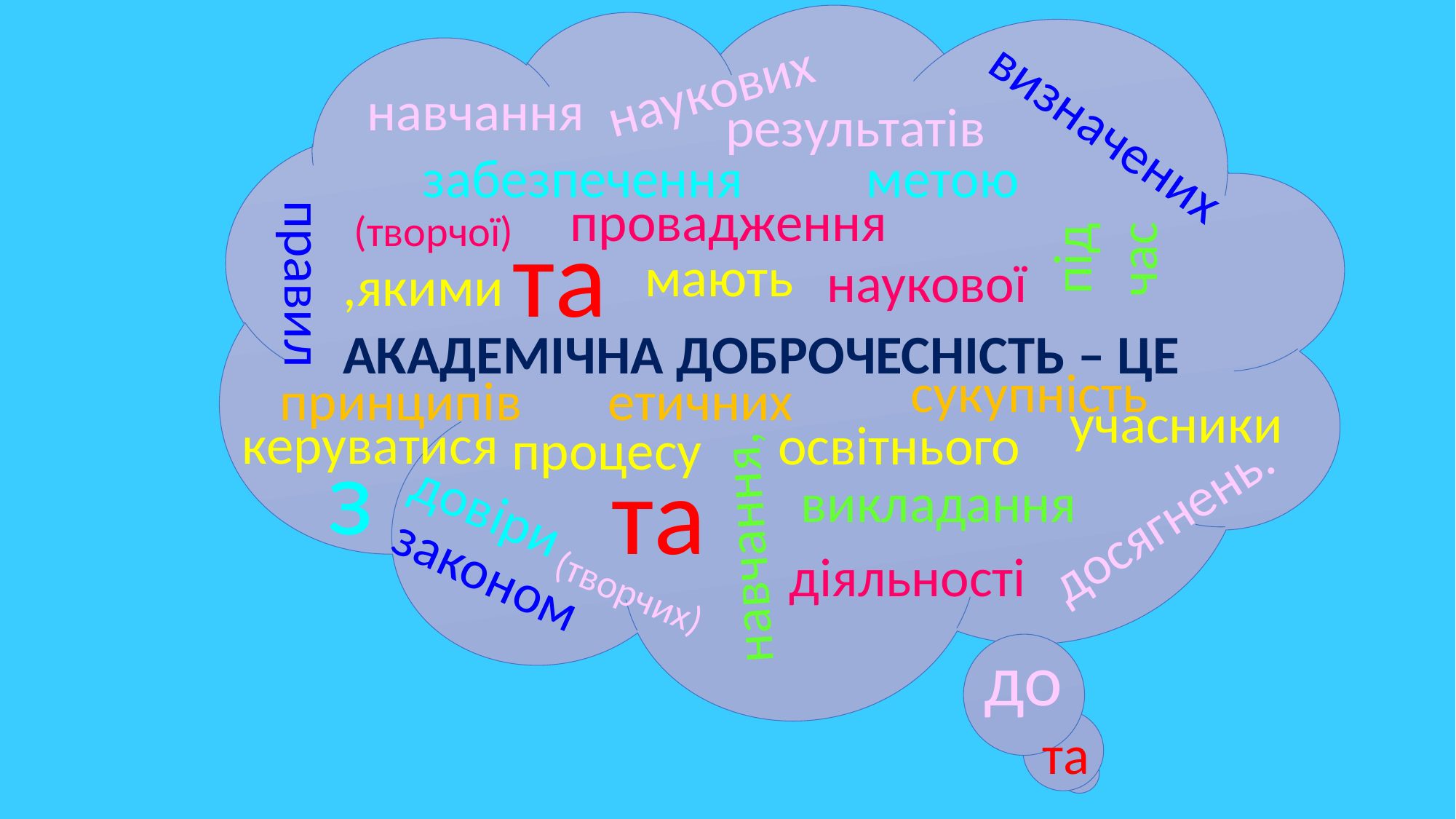

наукових
навчання
результатів
визначених
забезпечення          метою
провадження
правил
(творчої)
та
під
час
мають
наукової
,якими
АКАДЕМІЧНА ДОБРОЧЕСНІСТЬ – ЦЕ
сукупність
принципів       етичних
учасники
керуватися
освітнього
процесу
з
навчання,
та
викладання
довіри
досягнень.
законом
діяльності
(творчих)
до
та